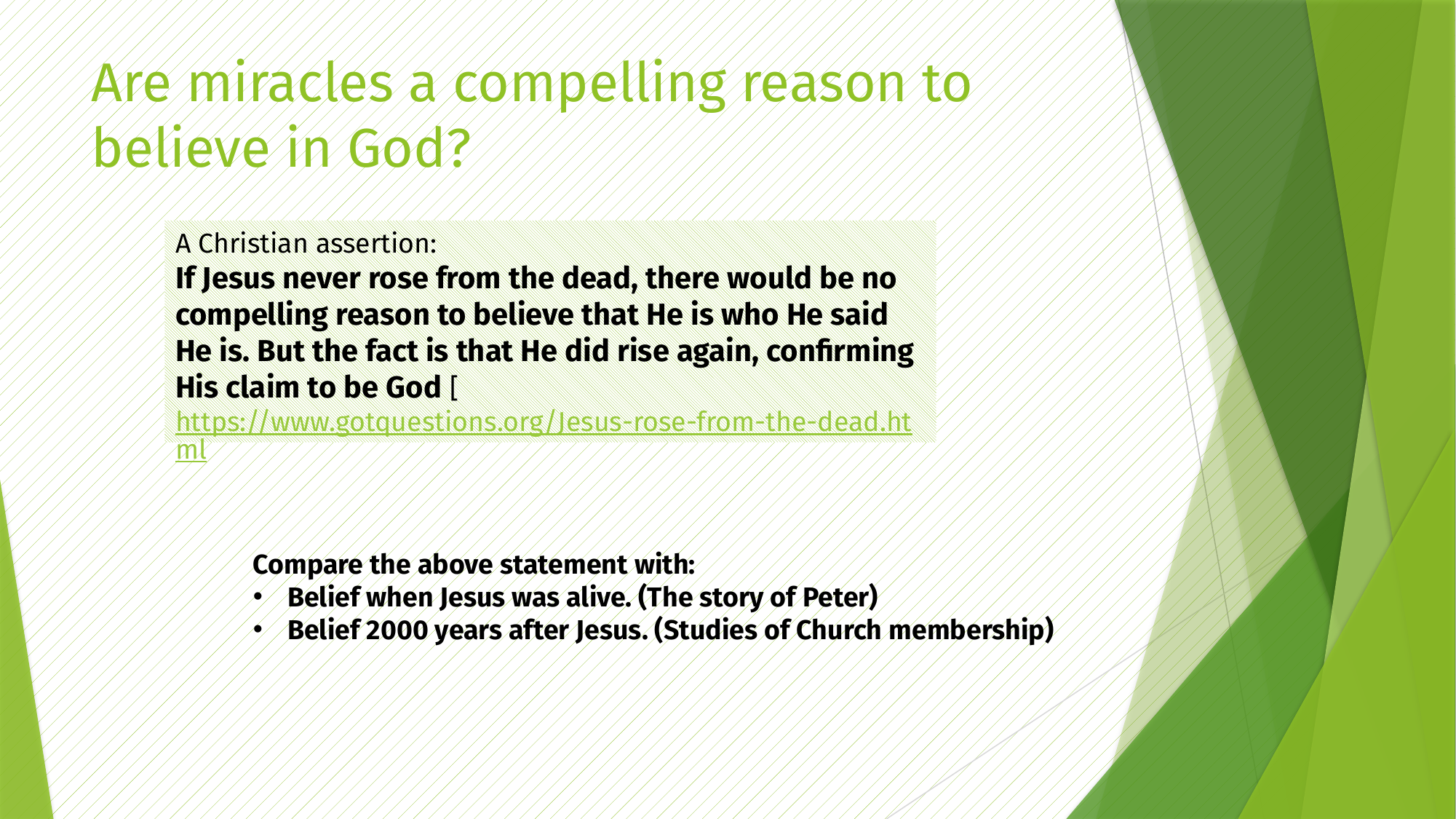

Are miracles a compelling reason to believe in God?
A Christian assertion:
If Jesus never rose from the dead, there would be no compelling reason to believe that He is who He said He is. But the fact is that He did rise again, confirming His claim to be God [https://www.gotquestions.org/Jesus-rose-from-the-dead.html
Compare the above statement with:
Belief when Jesus was alive. (The story of Peter)
Belief 2000 years after Jesus. (Studies of Church membership)